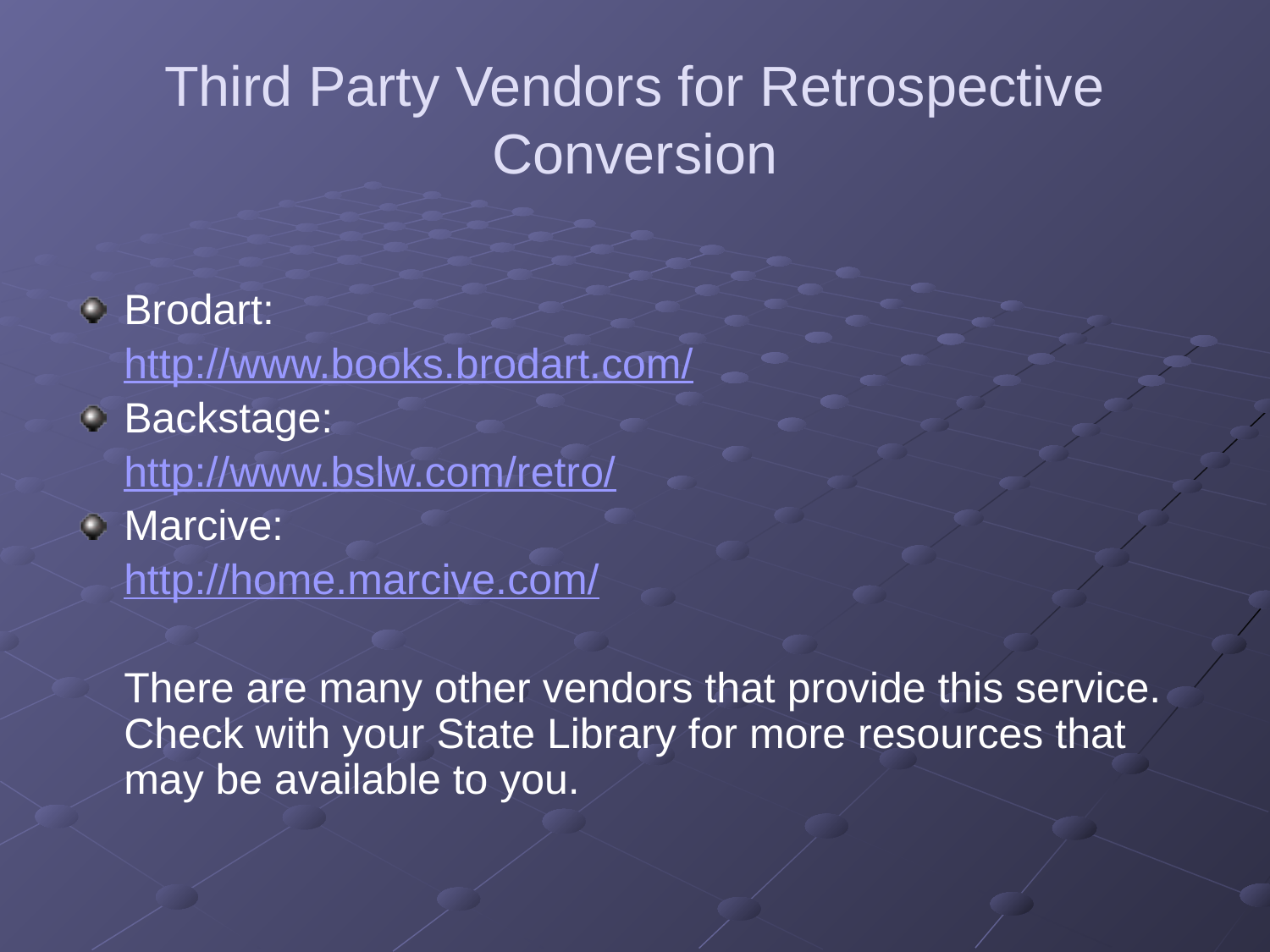

# Third Party Vendors for Retrospective Conversion

Brodart:
	http://www.books.brodart.com/
Backstage:
	http://www.bslw.com/retro/
Marcive:
	http://home.marcive.com/

	There are many other vendors that provide this service.  Check with your State Library for more resources that may be available to you.